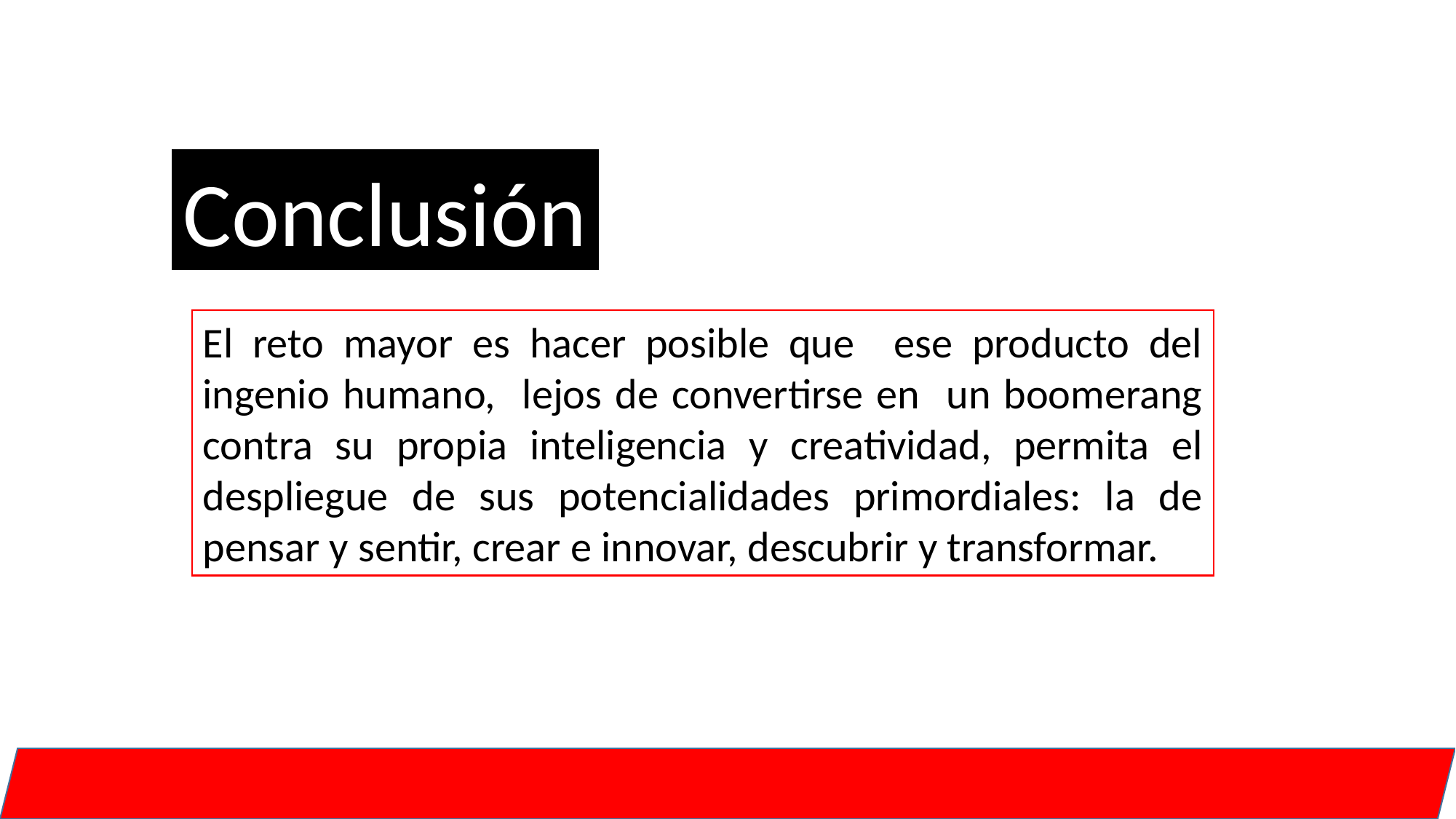

Conclusión
El reto mayor es hacer posible que  ese producto del ingenio humano,  lejos de convertirse en  un boomerang contra su propia inteligencia y creatividad, permita el despliegue de sus potencialidades primordiales: la de pensar y sentir, crear e innovar, descubrir y transformar.